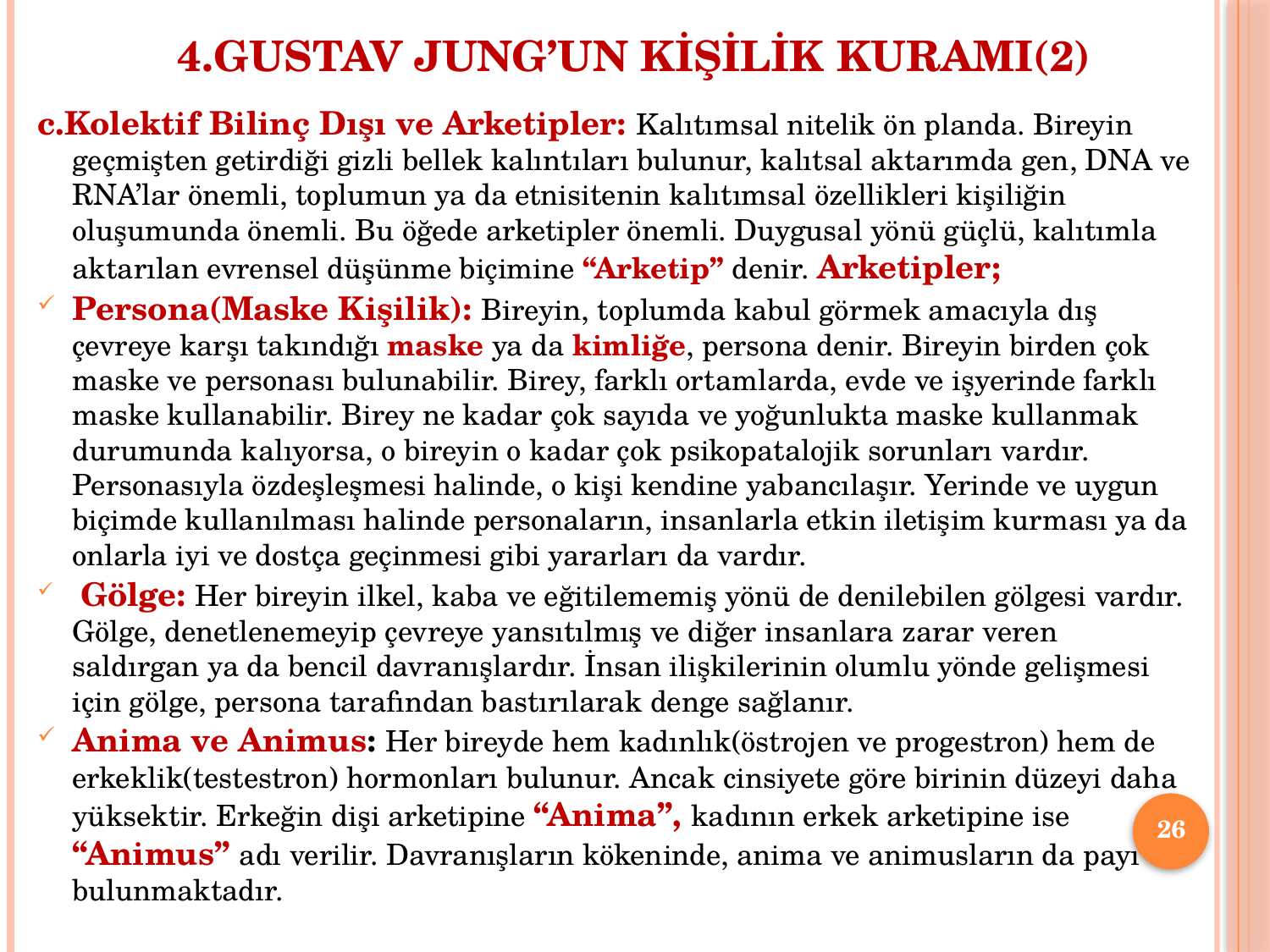

# 4.Gustav Jung’un Kişilik Kuramı(2)
c.Kolektif Bilinç Dışı ve Arketipler: Kalıtımsal nitelik ön planda. Bireyin geçmişten getirdiği gizli bellek kalıntıları bulunur, kalıtsal aktarımda gen, DNA ve RNA’lar önemli, toplumun ya da etnisitenin kalıtımsal özellikleri kişiliğin oluşumunda önemli. Bu öğede arketipler önemli. Duygusal yönü güçlü, kalıtımla aktarılan evrensel düşünme biçimine “Arketip” denir. Arketipler;
Persona(Maske Kişilik): Bireyin, toplumda kabul görmek amacıyla dış çevreye karşı takındığı maske ya da kimliğe, persona denir. Bireyin birden çok maske ve personası bulunabilir. Birey, farklı ortamlarda, evde ve işyerinde farklı maske kullanabilir. Birey ne kadar çok sayıda ve yoğunlukta maske kullanmak durumunda kalıyorsa, o bireyin o kadar çok psikopatalojik sorunları vardır. Personasıyla özdeşleşmesi halinde, o kişi kendine yabancılaşır. Yerinde ve uygun biçimde kullanılması halinde personaların, insanlarla etkin iletişim kurması ya da onlarla iyi ve dostça geçinmesi gibi yararları da vardır.
 Gölge: Her bireyin ilkel, kaba ve eğitilememiş yönü de denilebilen gölgesi vardır. Gölge, denetlenemeyip çevreye yansıtılmış ve diğer insanlara zarar veren saldırgan ya da bencil davranışlardır. İnsan ilişkilerinin olumlu yönde gelişmesi için gölge, persona tarafından bastırılarak denge sağlanır.
Anima ve Animus: Her bireyde hem kadınlık(östrojen ve progestron) hem de erkeklik(testestron) hormonları bulunur. Ancak cinsiyete göre birinin düzeyi daha yüksektir. Erkeğin dişi arketipine “Anima”, kadının erkek arketipine ise “Animus” adı verilir. Davranışların kökeninde, anima ve animusların da payı bulunmaktadır.

26